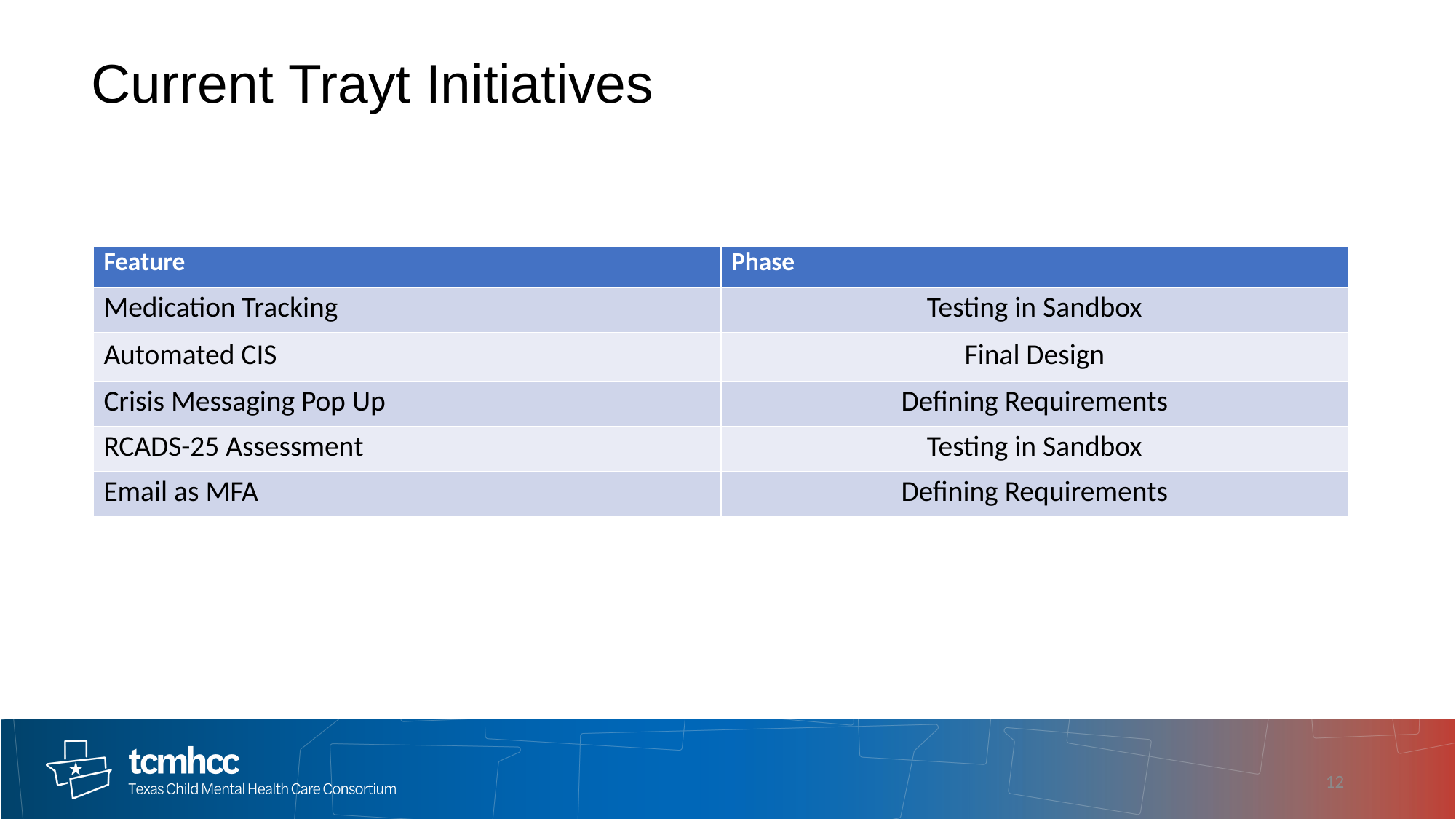

Current Trayt Initiatives ​

| Feature​ | Phase ​ |
| --- | --- |
| Medication Tracking ​ | Testing in Sandbox​ |
| Automated CIS ​ | Final Design​ |
| Crisis Messaging Pop Up​ | Defining Requirements​ |
| RCADS-25 Assessment​ | Testing in Sandbox​ |
| Email as MFA​ | Defining Requirements​ |
12